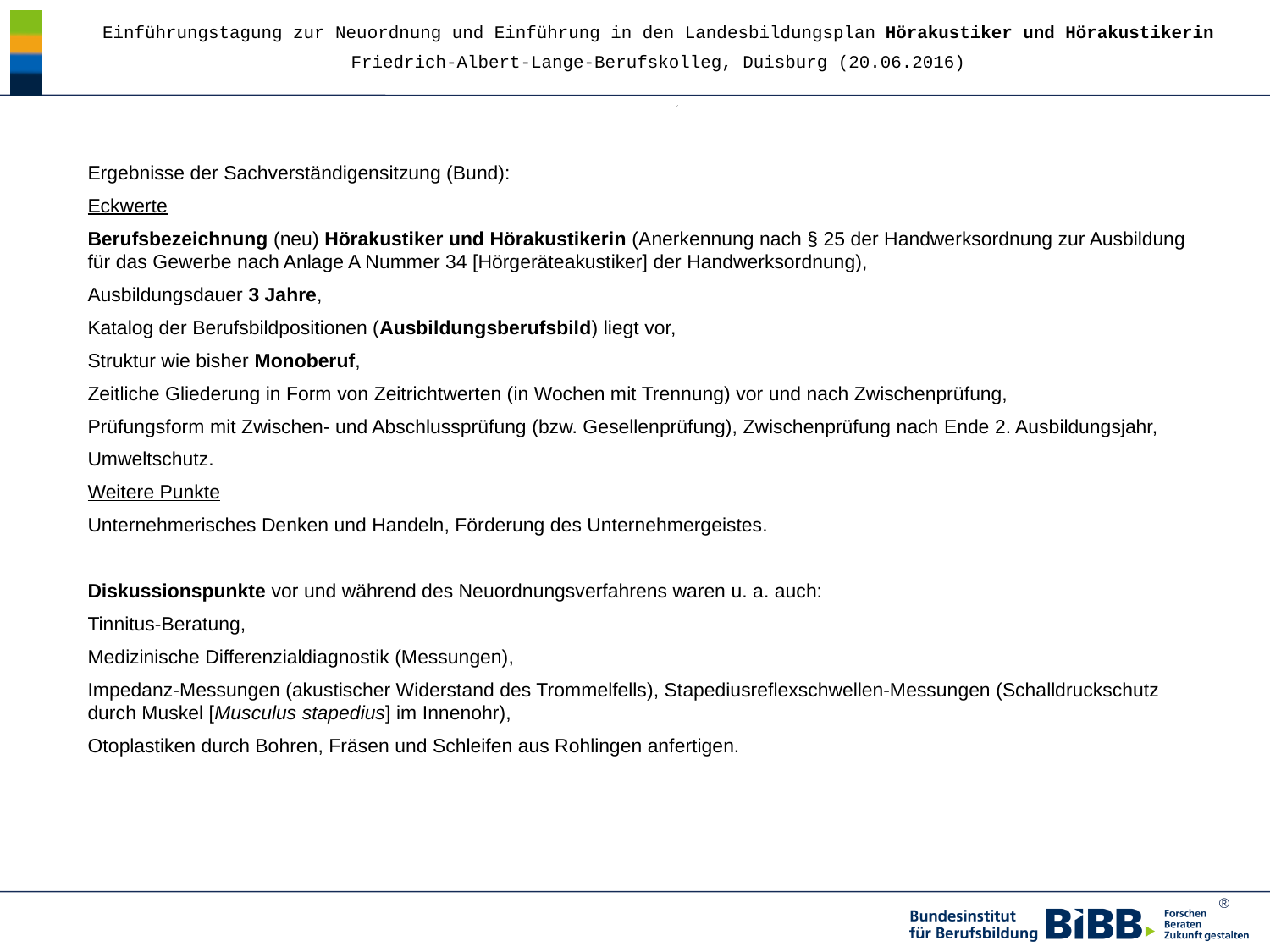

Einführungstagung zur Neuordnung und Einführung in den Landesbildungsplan Hörakustiker und Hörakustikerin
Friedrich-Albert-Lange-Berufskolleg, Duisburg (20.06.2016)
Ergebnisse der Sachverständigensitzung (Bund):
Eckwerte
Berufsbezeichnung (neu) Hörakustiker und Hörakustikerin (Anerkennung nach § 25 der Handwerksordnung zur Ausbildung für das Gewerbe nach Anlage A Nummer 34 [Hörgeräteakustiker] der Handwerksordnung),
Ausbildungsdauer 3 Jahre,
Katalog der Berufsbildpositionen (Ausbildungsberufsbild) liegt vor,
Struktur wie bisher Monoberuf,
Zeitliche Gliederung in Form von Zeitrichtwerten (in Wochen mit Trennung) vor und nach Zwischenprüfung,
Prüfungsform mit Zwischen- und Abschlussprüfung (bzw. Gesellenprüfung), Zwischenprüfung nach Ende 2. Ausbildungsjahr,
Umweltschutz.
Weitere Punkte
Unternehmerisches Denken und Handeln, Förderung des Unternehmergeistes.

Diskussionspunkte vor und während des Neuordnungsverfahrens waren u. a. auch:
Tinnitus-Beratung,
Medizinische Differenzialdiagnostik (Messungen),
Impedanz-Messungen (akustischer Widerstand des Trommelfells), Stapediusreflexschwellen-Messungen (Schalldruckschutz durch Muskel [Musculus stapedius] im Innenohr),
Otoplastiken durch Bohren, Fräsen und Schleifen aus Rohlingen anfertigen.